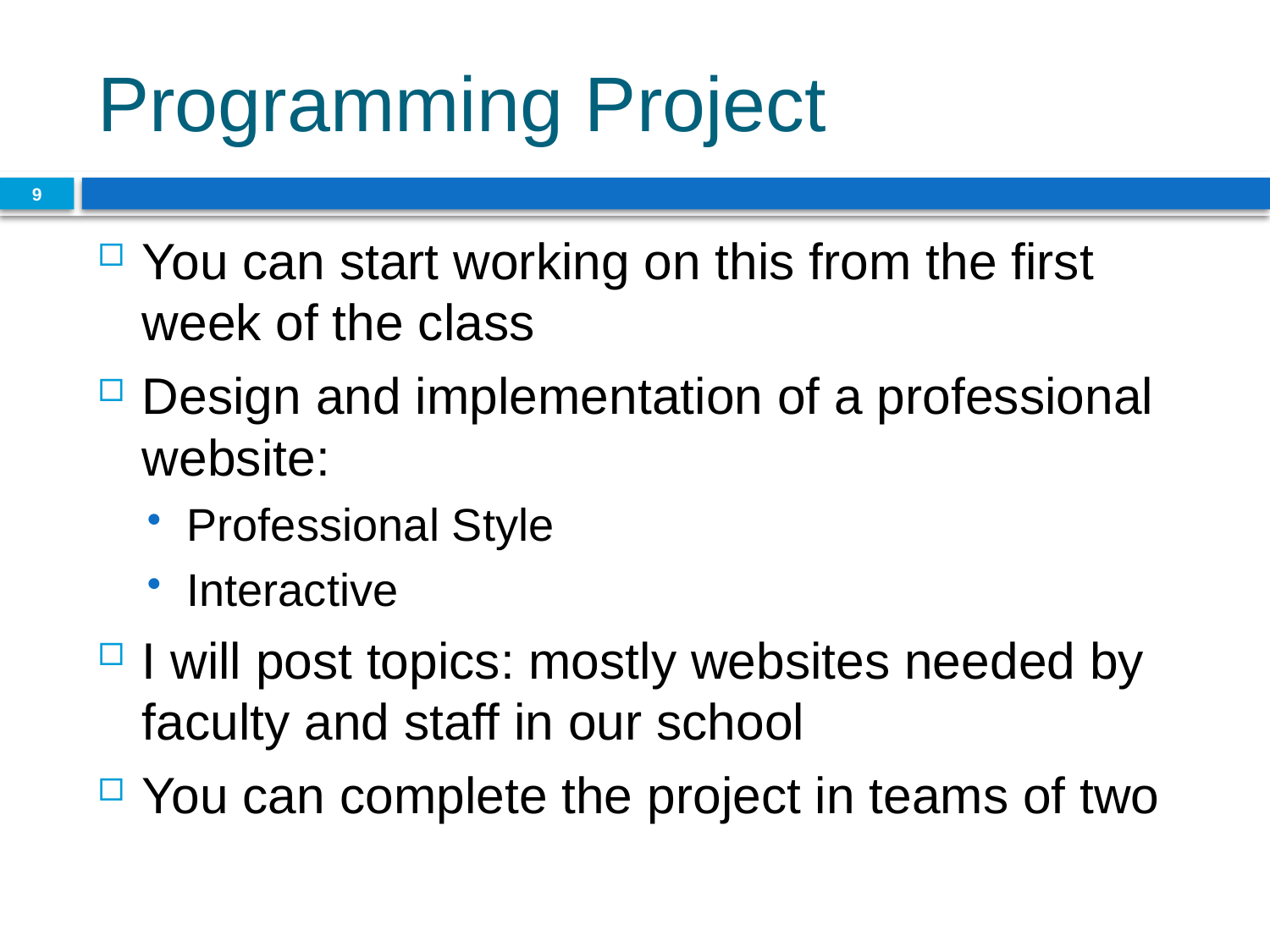

# Programming Project
9
You can start working on this from the first week of the class
Design and implementation of a professional website:
Professional Style
Interactive
I will post topics: mostly websites needed by faculty and staff in our school
You can complete the project in teams of two